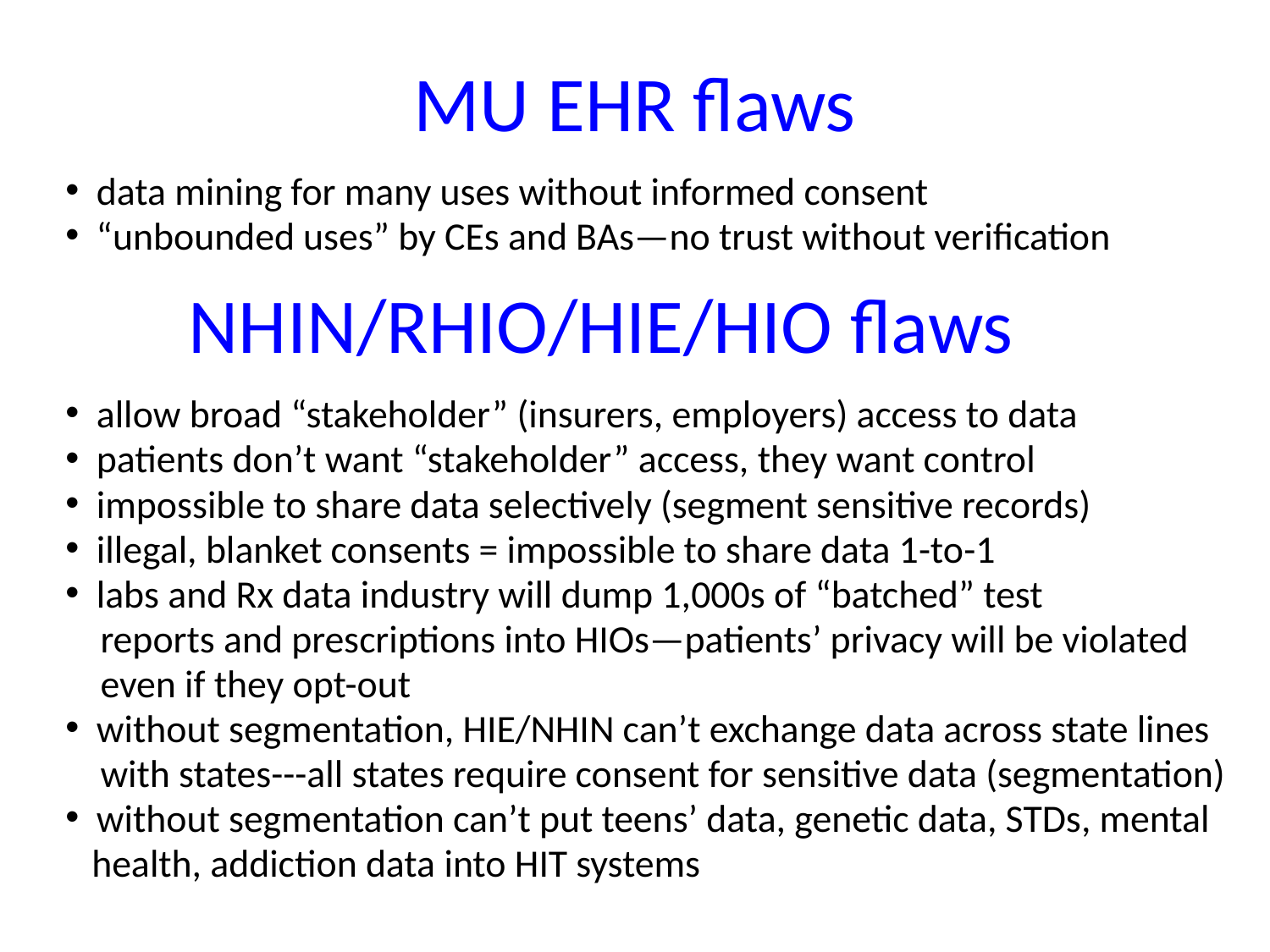

MU EHR flaws
  data mining for many uses without informed consent
  “unbounded uses” by CEs and BAs—no trust without verification

       NHIN/RHIO/HIE/HIO flaws

  allow broad “stakeholder” (insurers, employers) access to data
  patients don’t want “stakeholder” access, they want control
  impossible to share data selectively (segment sensitive records)
  illegal, blanket consents = impossible to share data 1-to-1
  labs and Rx data industry will dump 1,000s of “batched” test
    reports and prescriptions into HIOs—patients’ privacy will be violated
    even if they opt-out
  without segmentation, HIE/NHIN can’t exchange data across state lines
    with states---all states require consent for sensitive data (segmentation)
  without segmentation can’t put teens’ data, genetic data, STDs, mental
   health, addiction data into HIT systems